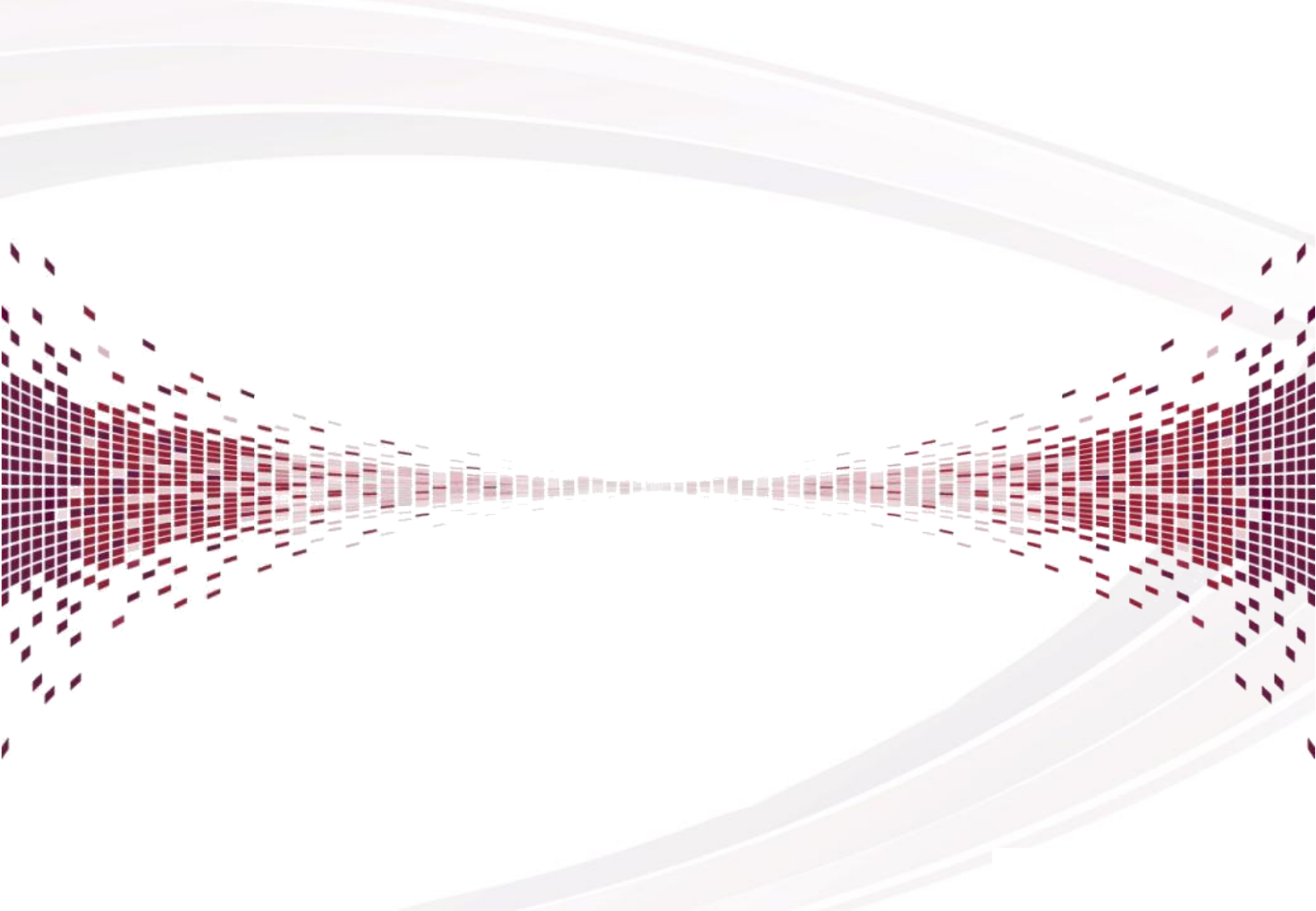

Copyright © 2013 Capgemini Consulting. All rights reserved.